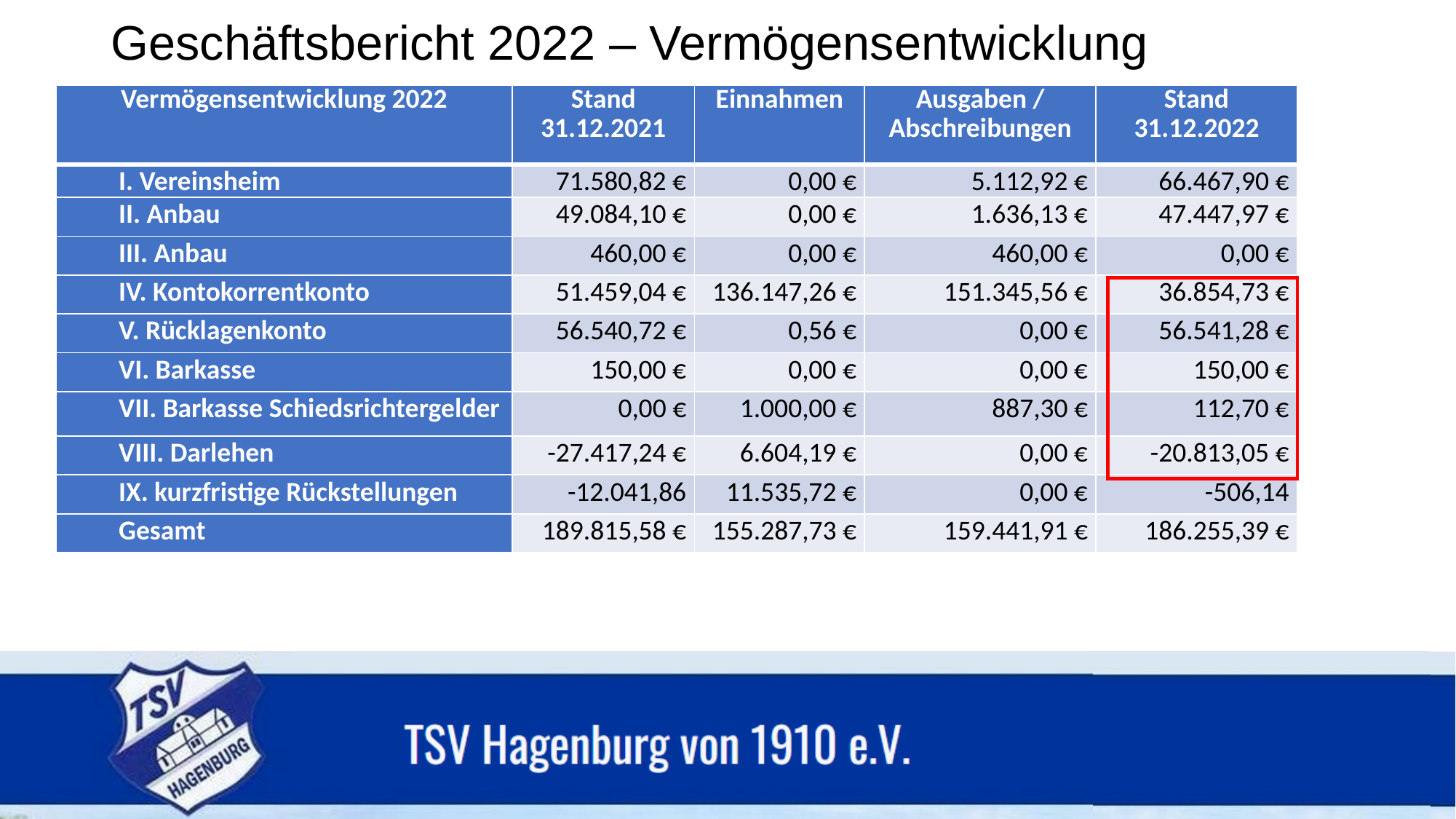

# Geschäftsbericht 2022 – Vermögensentwicklung
| Vermögensentwicklung 2022 | Stand 31.12.2021 | Einnahmen | Ausgaben / Abschreibungen | Stand 31.12.2022 |
| --- | --- | --- | --- | --- |
| I. Vereinsheim | 71.580,82 € | 0,00 € | 5.112,92 € | 66.467,90 € |
| II. Anbau | 49.084,10 € | 0,00 € | 1.636,13 € | 47.447,97 € |
| III. Anbau | 460,00 € | 0,00 € | 460,00 € | 0,00 € |
| IV. Kontokorrentkonto | 51.459,04 € | 136.147,26 € | 151.345,56 € | 36.854,73 € |
| V. Rücklagenkonto | 56.540,72 € | 0,56 € | 0,00 € | 56.541,28 € |
| VI. Barkasse | 150,00 € | 0,00 € | 0,00 € | 150,00 € |
| VII. Barkasse Schiedsrichtergelder | 0,00 € | 1.000,00 € | 887,30 € | 112,70 € |
| VIII. Darlehen | -27.417,24 € | 6.604,19 € | 0,00 € | -20.813,05 € |
| IX. kurzfristige Rückstellungen | -12.041,86 | 11.535,72 € | 0,00 € | -506,14 |
| Gesamt | 189.815,58 € | 155.287,73 € | 159.441,91 € | 186.255,39 € |